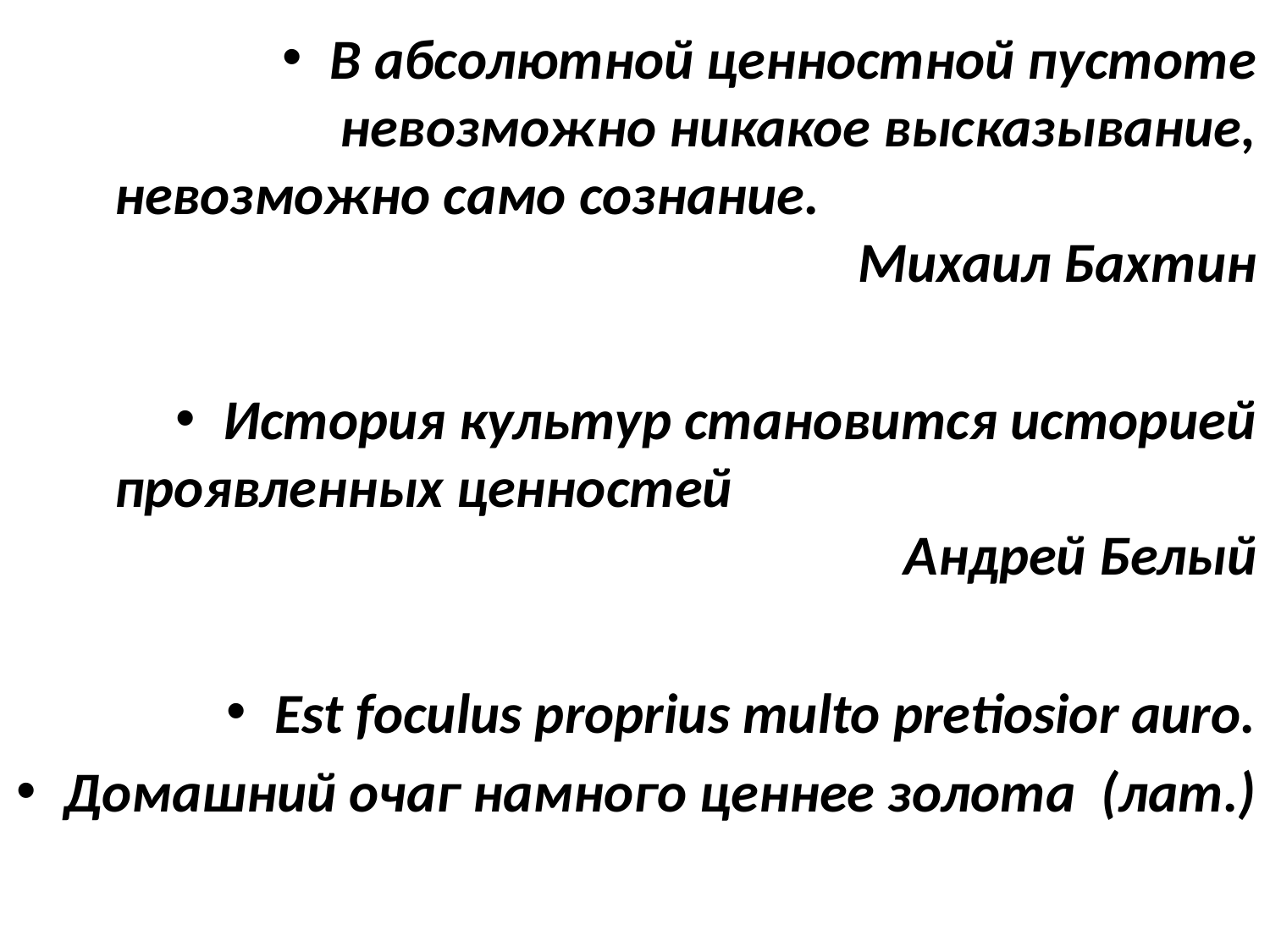

В абсолютной ценностной пустоте невозможно никакое высказывание, невозможно само сознание.				Михаил Бахтин

История культур становится историей проявленных ценностей								Андрей Белый

Est foculus proprius multo pretiosior auro.
Домашний очаг намного ценнее золота  (лат.)